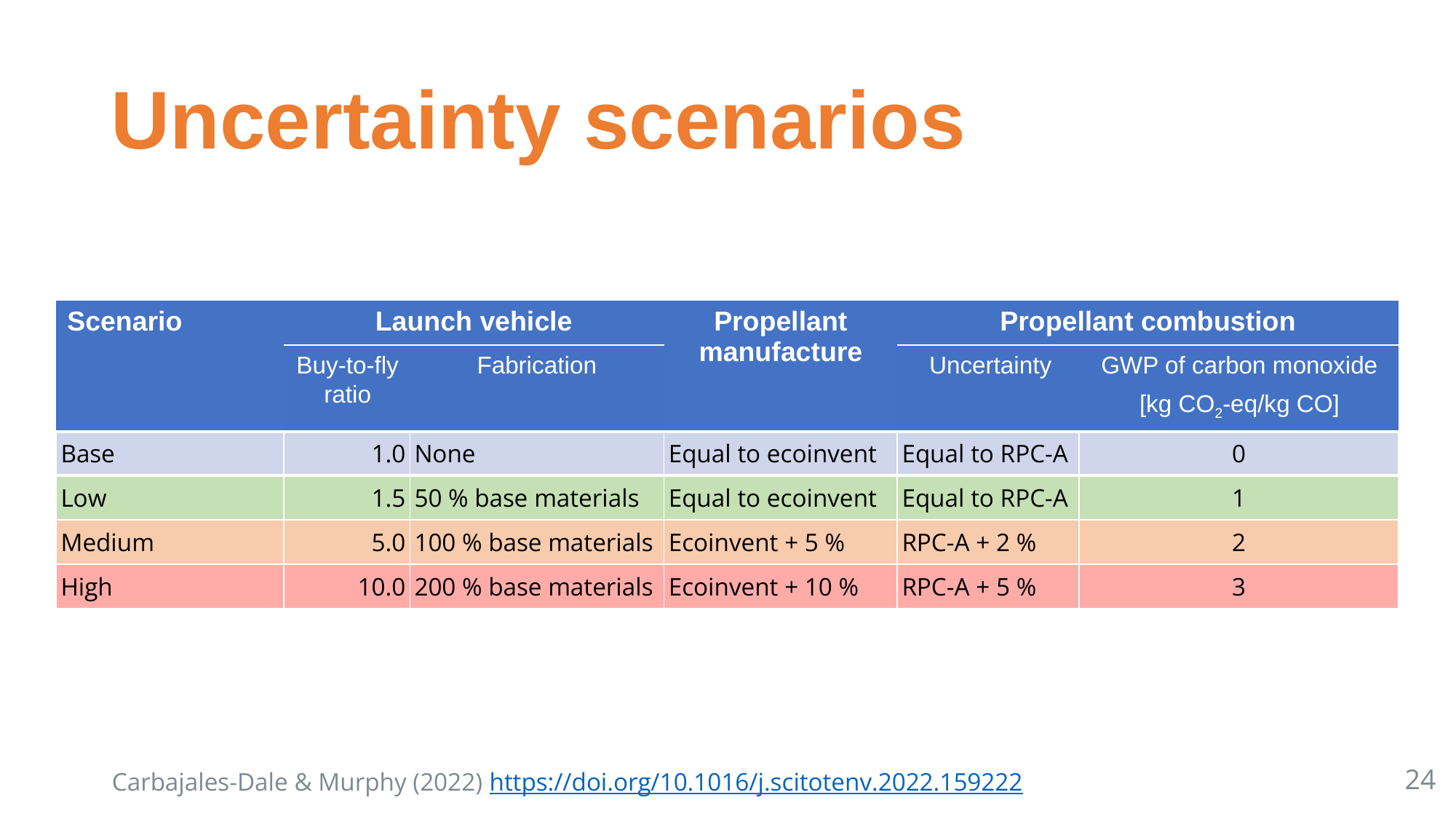

# Uncertainty scenarios
| Scenario | Launch vehicle | Propellant | Propellant manufacture | Propellant combustion | Fueled mass [kg] |
| --- | --- | --- | --- | --- | --- |
|  | Buy-to-fly ratio | Fabrication |  | Uncertainty | GWP of carbon monoxide [kg CO2-eq/kg CO] |
| Base | 1.0 | None | Equal to ecoinvent | Equal to RPC-A | 0 |
| Low | 1.5 | 50 % base materials | Equal to ecoinvent | Equal to RPC-A | 1 |
| Medium | 5.0 | 100 % base materials | Ecoinvent + 5 % | RPC-A + 2 % | 2 |
| High | 10.0 | 200 % base materials | Ecoinvent + 10 % | RPC-A + 5 % | 3 |
24
Carbajales-Dale & Murphy (2022) https://doi.org/10.1016/j.scitotenv.2022.159222